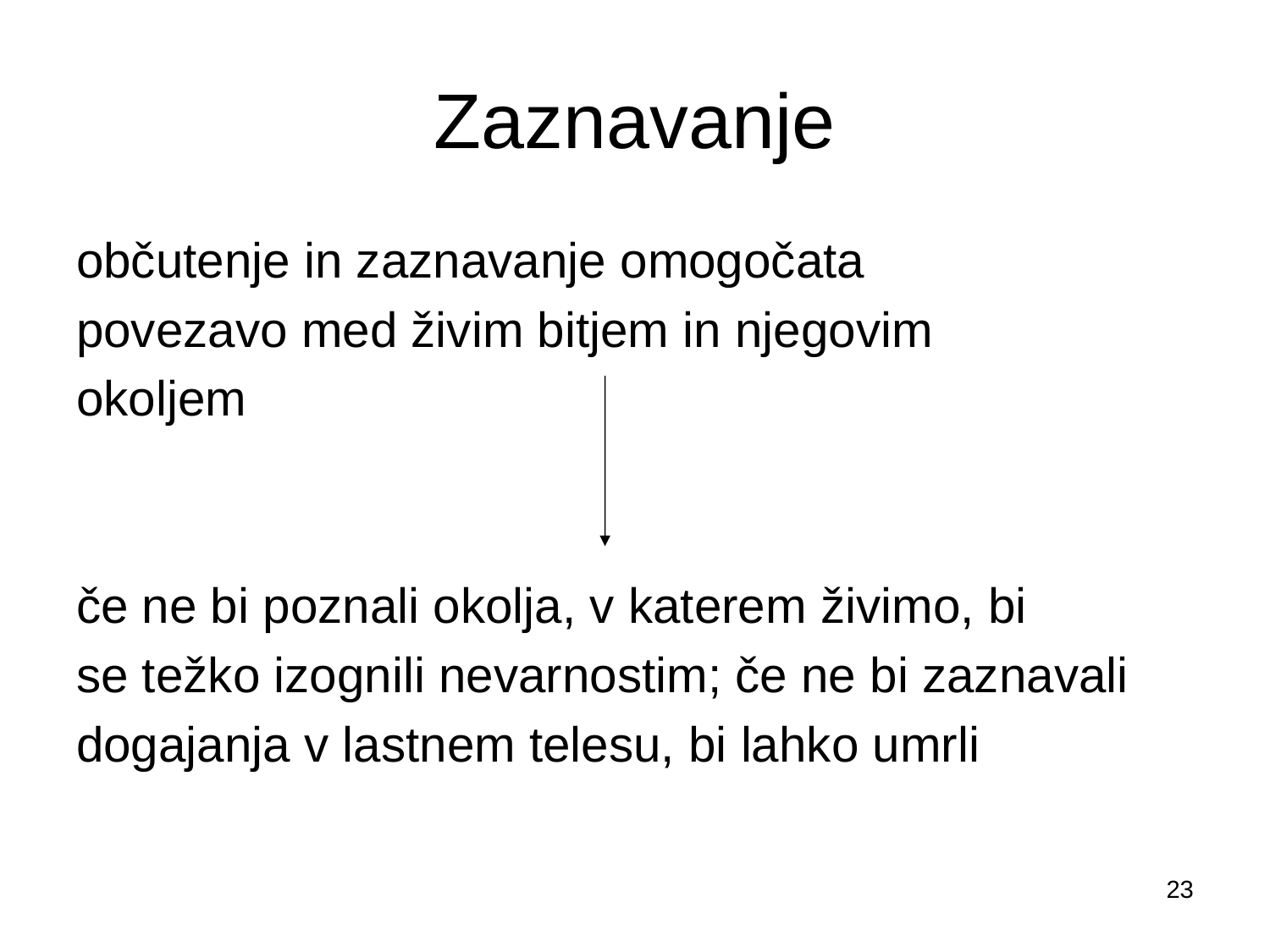

# Zaznavanje
občutenje in zaznavanje omogočata
povezavo med živim bitjem in njegovim
okoljem

če ne bi poznali okolja, v katerem živimo, bi
se težko izognili nevarnostim; če ne bi zaznavali
dogajanja v lastnem telesu, bi lahko umrli

23